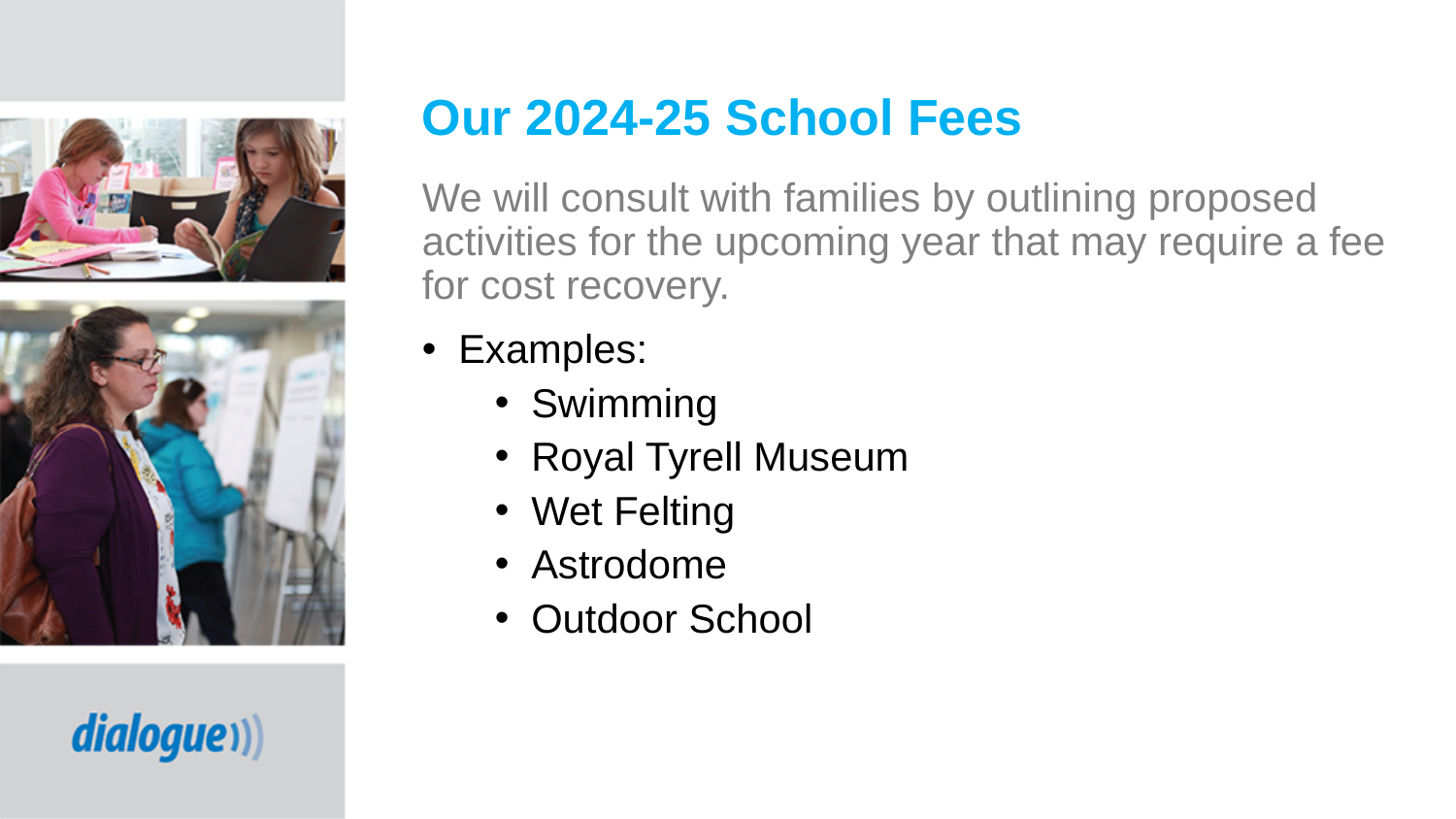

Our 2024-25 School Fees
We will consult with families by outlining proposed activities for the upcoming year that may require a fee for cost recovery.
Examples:
Swimming
Royal Tyrell Museum
Wet Felting
Astrodome
Outdoor School